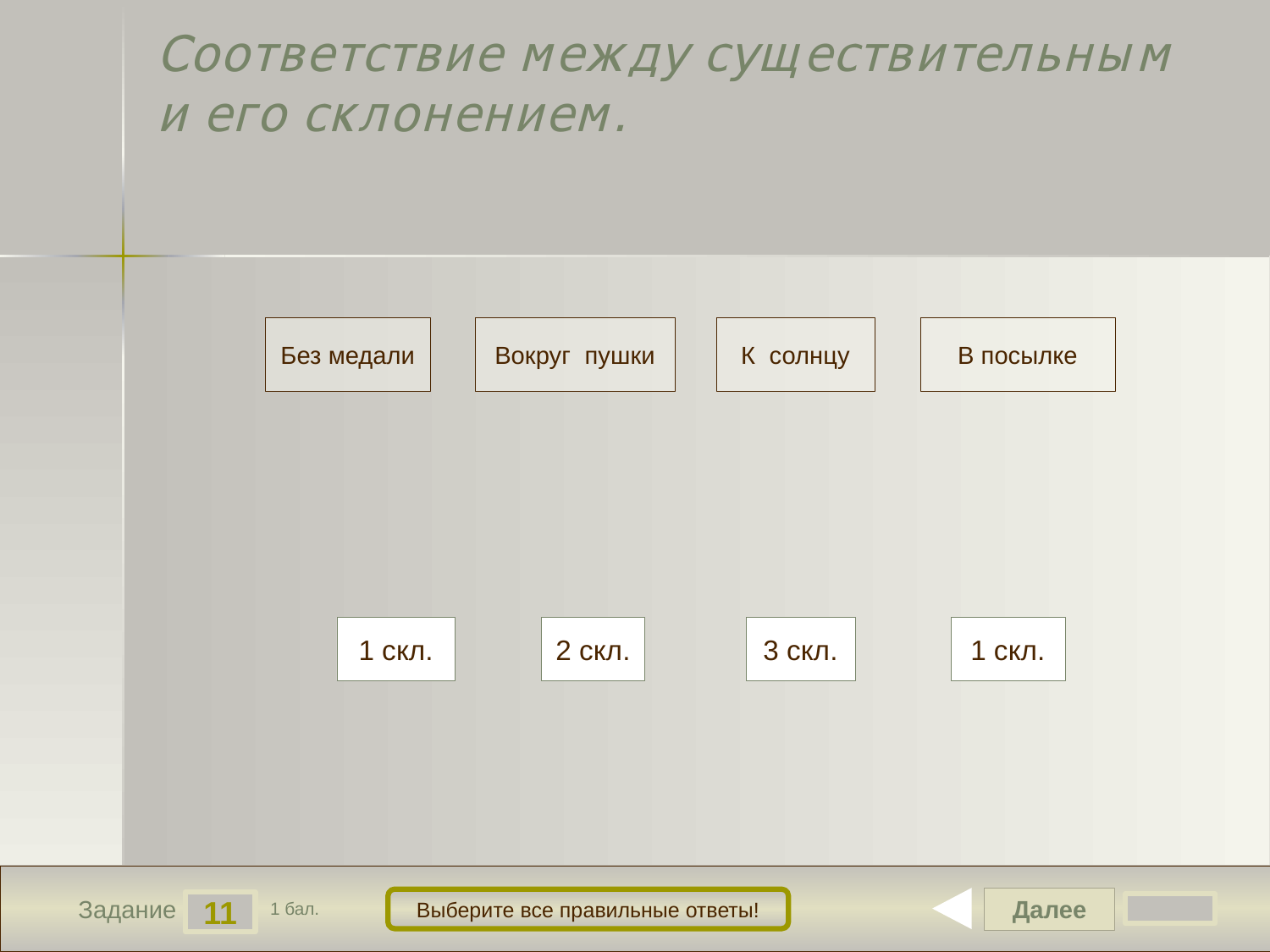

# Соответствие между существительным и его склонением.
Без медали
Вокруг  пушки
К  солнцу
В посылке
1 скл.
2 скл.
3 скл.
1 скл.

Далее

Выберите все правильные ответы!
11
Задание

1 бал.